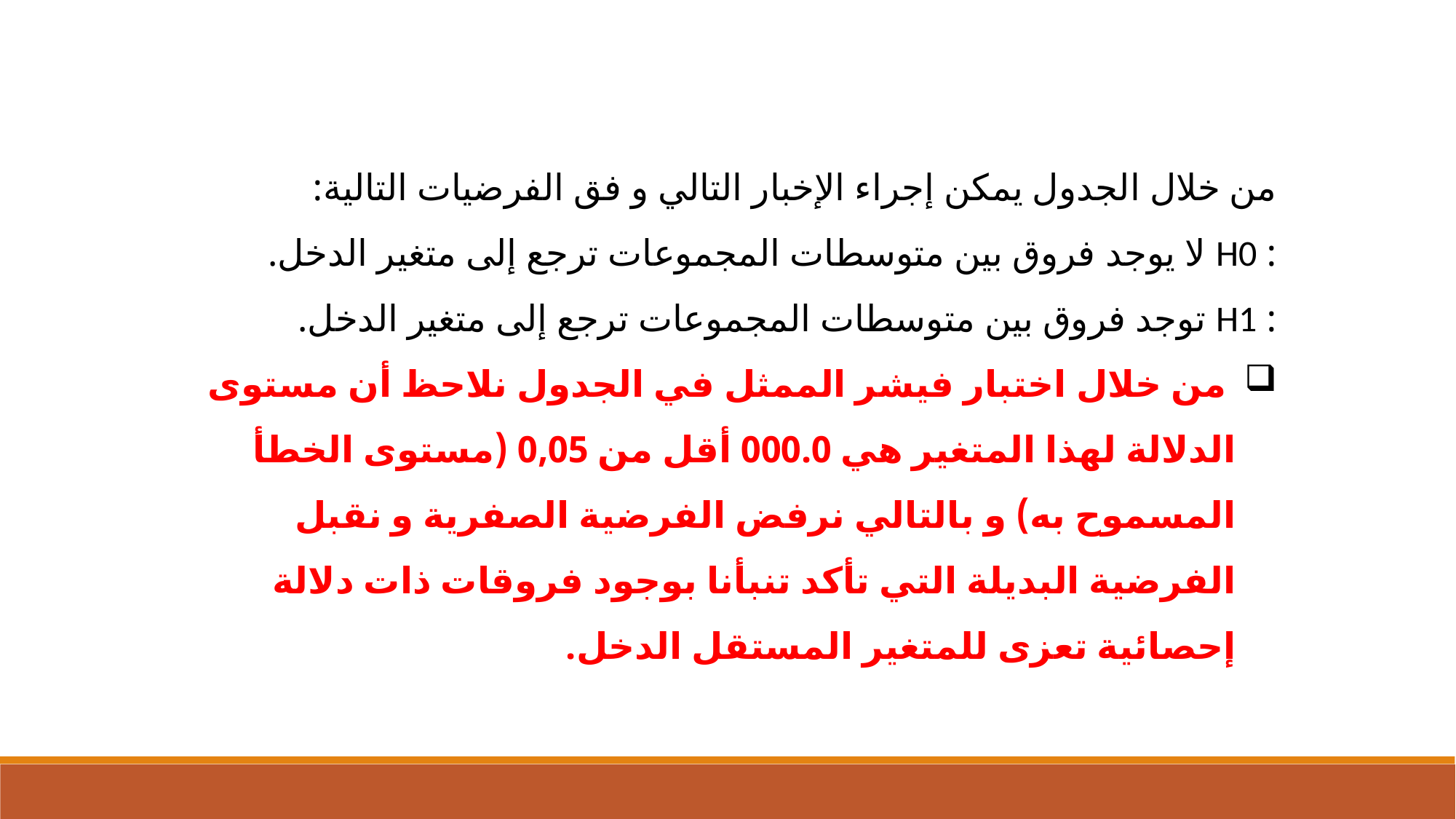

من خلال الجدول يمكن إجراء الإخبار التالي و فق الفرضيات التالية:
: H0 لا يوجد فروق بين متوسطات المجموعات ترجع إلى متغير الدخل.
: H1 توجد فروق بين متوسطات المجموعات ترجع إلى متغير الدخل.
 من خلال اختبار فيشر الممثل في الجدول نلاحظ أن مستوى الدلالة لهذا المتغير هي 000.0 أقل من 0,05 (مستوى الخطأ المسموح به) و بالتالي نرفض الفرضية الصفرية و نقبل الفرضية البديلة التي تأكد تنبأنا بوجود فروقات ذات دلالة إحصائية تعزى للمتغير المستقل الدخل.